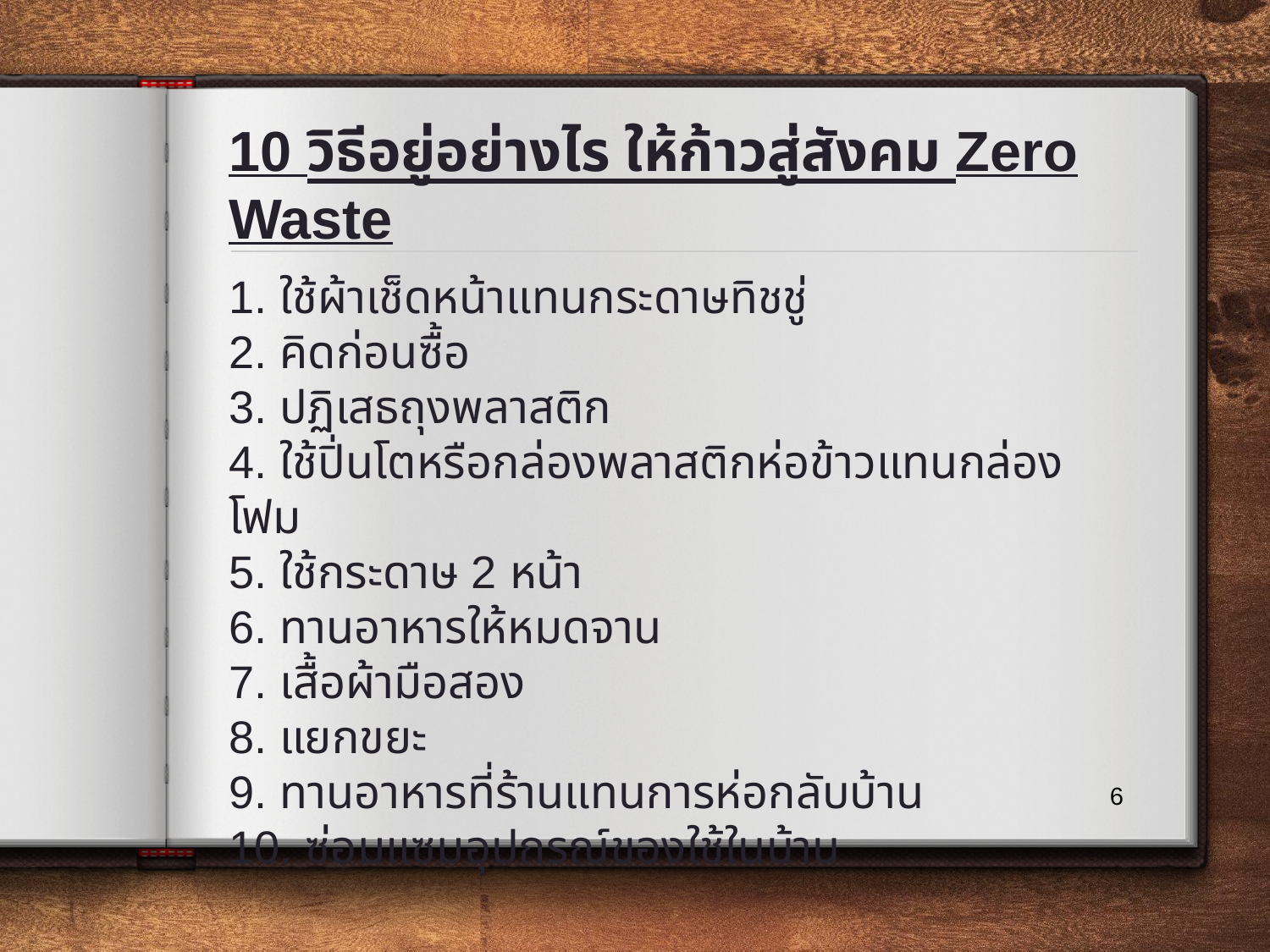

# 10 วิธีอยู่อย่างไร ให้ก้าวสู่สังคม Zero Waste
1. ใช้ผ้าเช็ดหน้าแทนกระดาษทิชชู่
2. คิดก่อนซื้อ
3. ปฏิเสธถุงพลาสติก
4. ใช้ปิ่นโตหรือกล่องพลาสติกห่อข้าวแทนกล่องโฟม
5. ใช้กระดาษ 2 หน้า
6. ทานอาหารให้หมดจาน
7. เสื้อผ้ามือสอง
8. แยกขยะ
9. ทานอาหารที่ร้านแทนการห่อกลับบ้าน
10. ซ่อมแซมอุปกรณ์ของใช้ในบ้าน
6